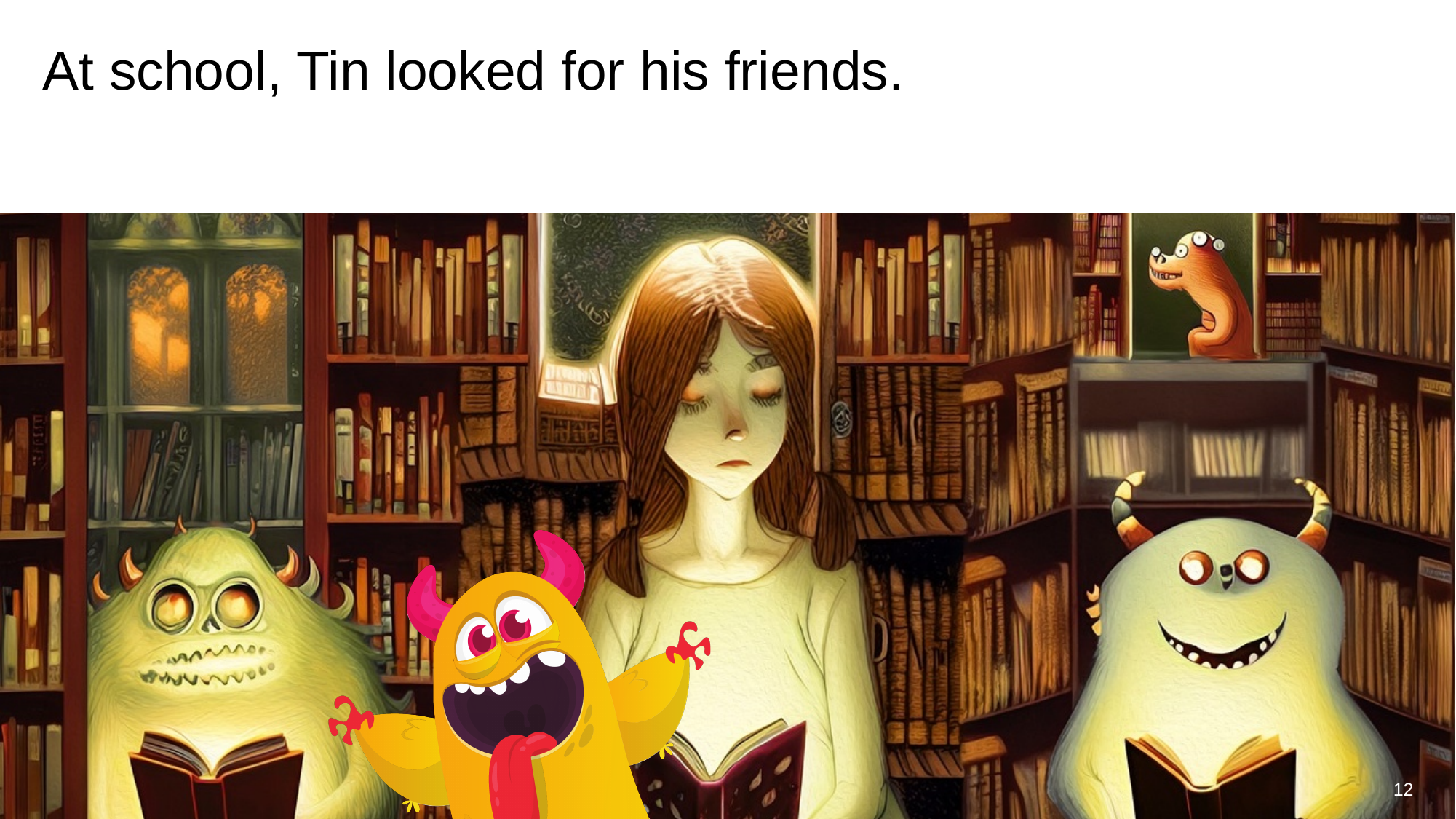

# At school, Tin looked for his friends.

12